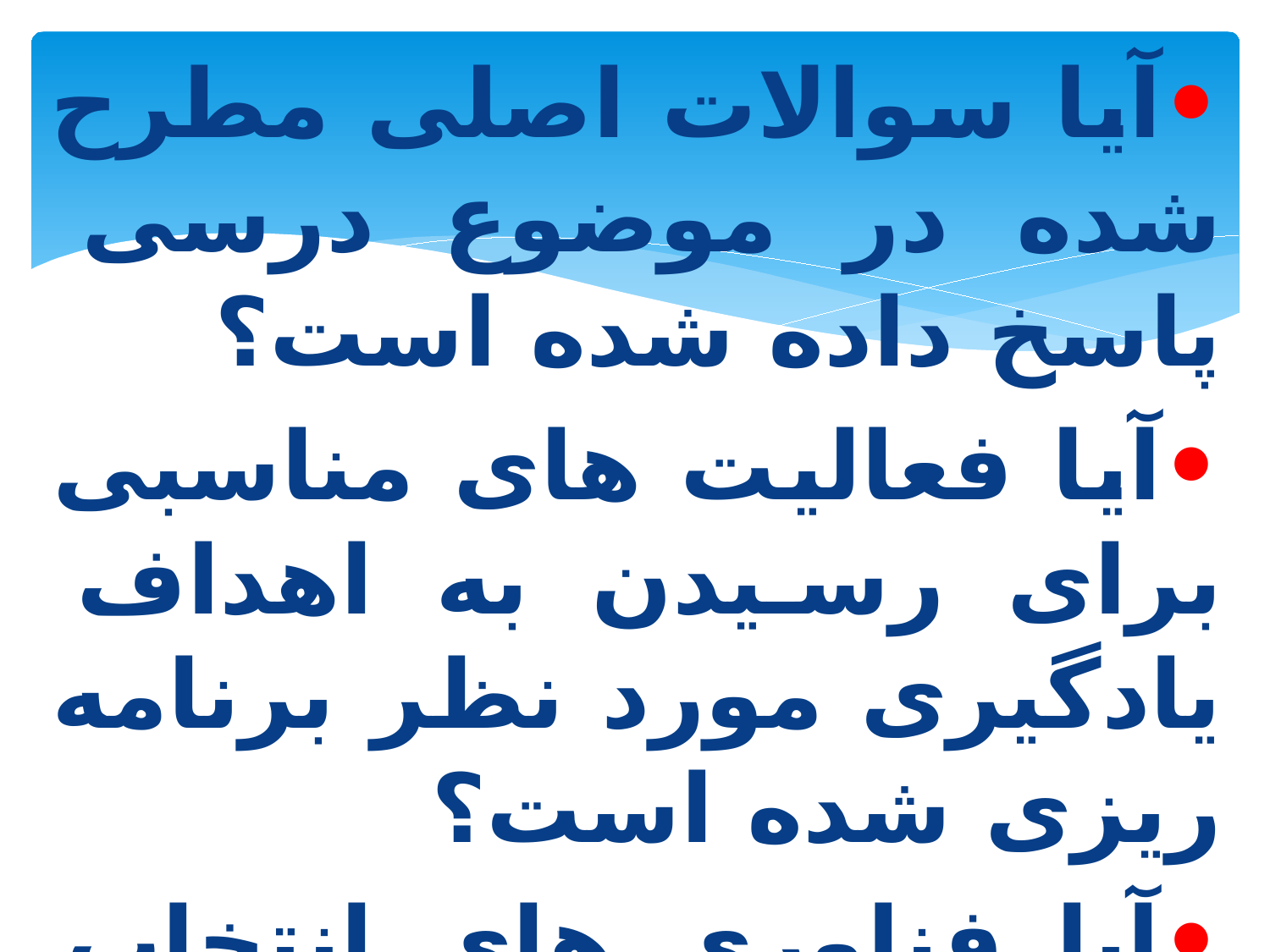

•آیا سوالات اصلی مطرح شده در موضوع درسی پاسخ داده شده است؟
•آیا فعالیت های مناسبی برای رسیدن به اهداف یادگیری مورد نظر برنامه ریزی شده است؟
•آیا فناوری های انتخاب شده از فرایند های آموزشی حمایت می کند؟